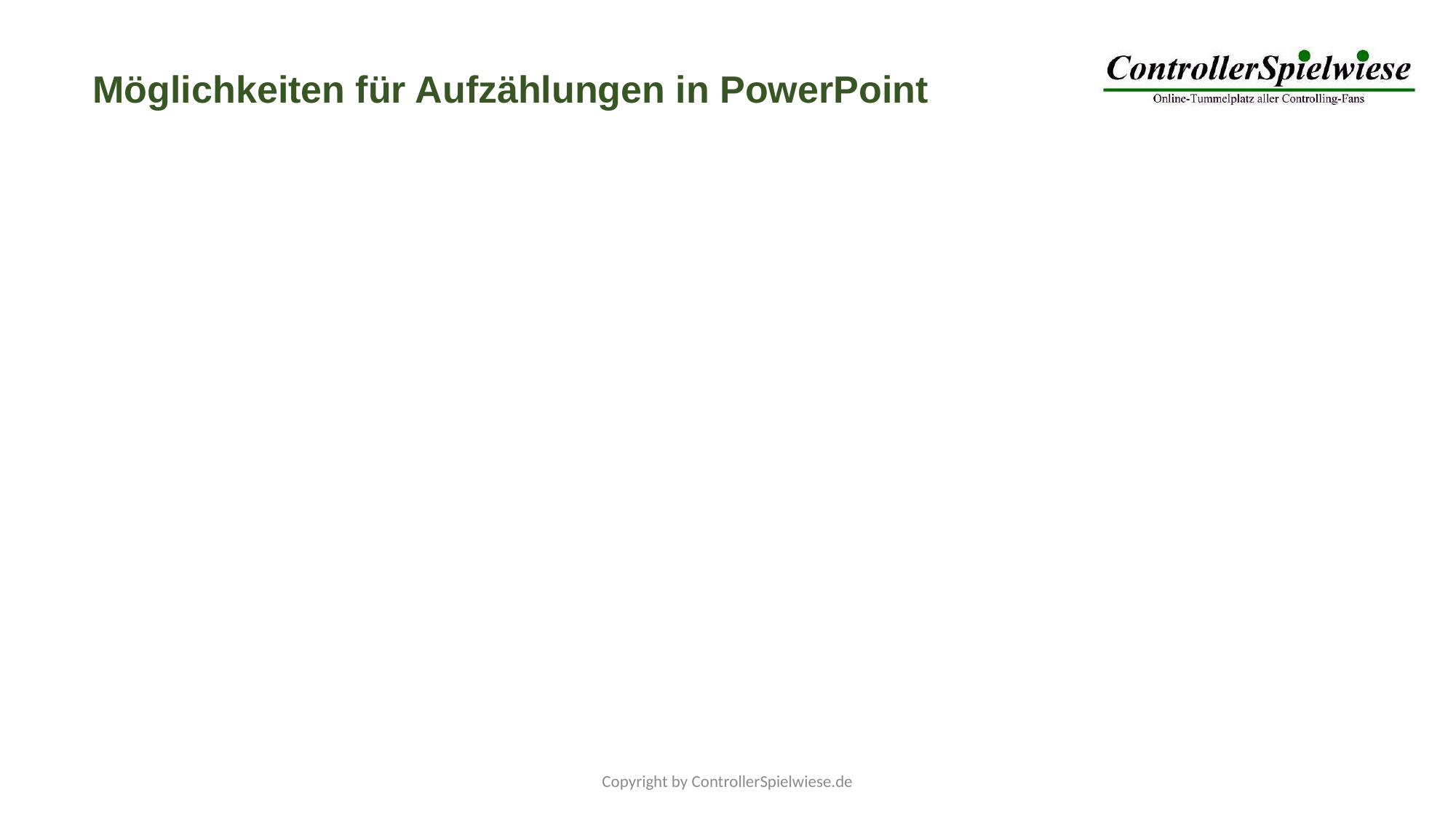

Möglichkeiten für Aufzählungen in PowerPoint
Copyright by ControllerSpielwiese.de